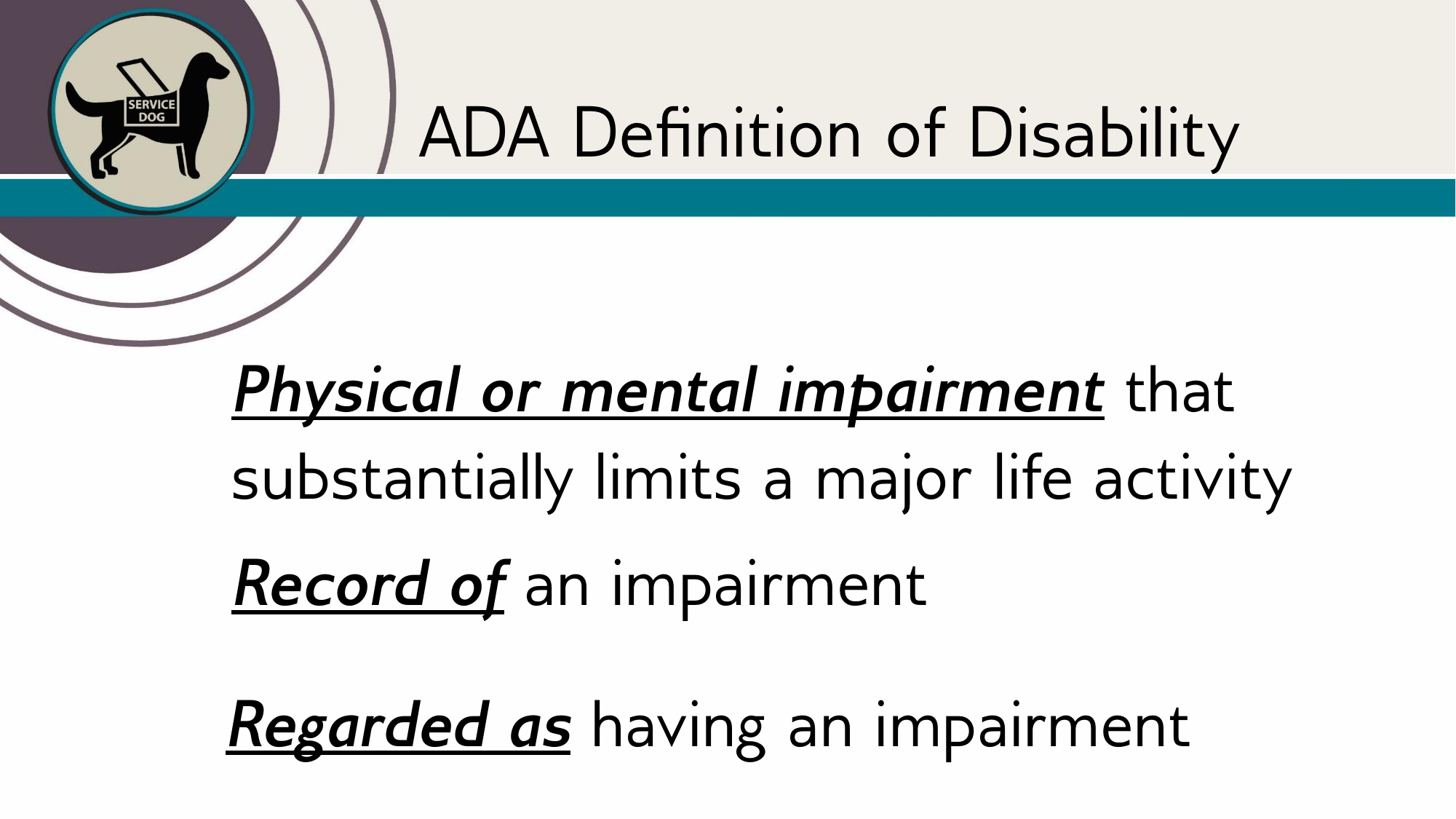

# ADA Definition of Disability
Physical or mental impairment that
substantially limits a major life activity
Record of an impairment

Regarded as having an impairment